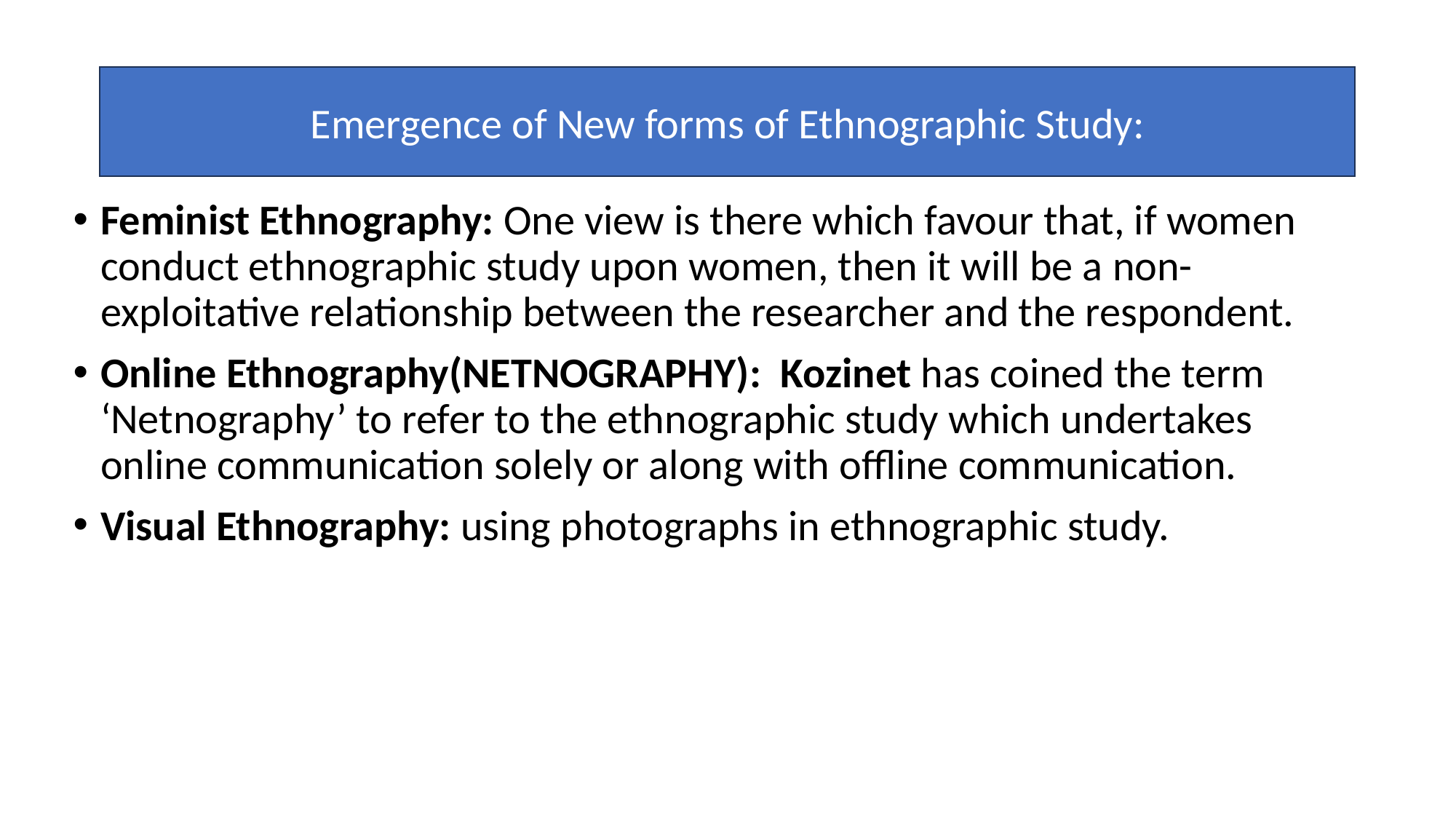

Emergence of New forms of Ethnographic Study:
Feminist Ethnography: One view is there which favour that, if women conduct ethnographic study upon women, then it will be a non-exploitative relationship between the researcher and the respondent.
Online Ethnography(NETNOGRAPHY):  Kozinet has coined the term ‘Netnography’ to refer to the ethnographic study which undertakes online communication solely or along with offline communication.
Visual Ethnography: using photographs in ethnographic study.